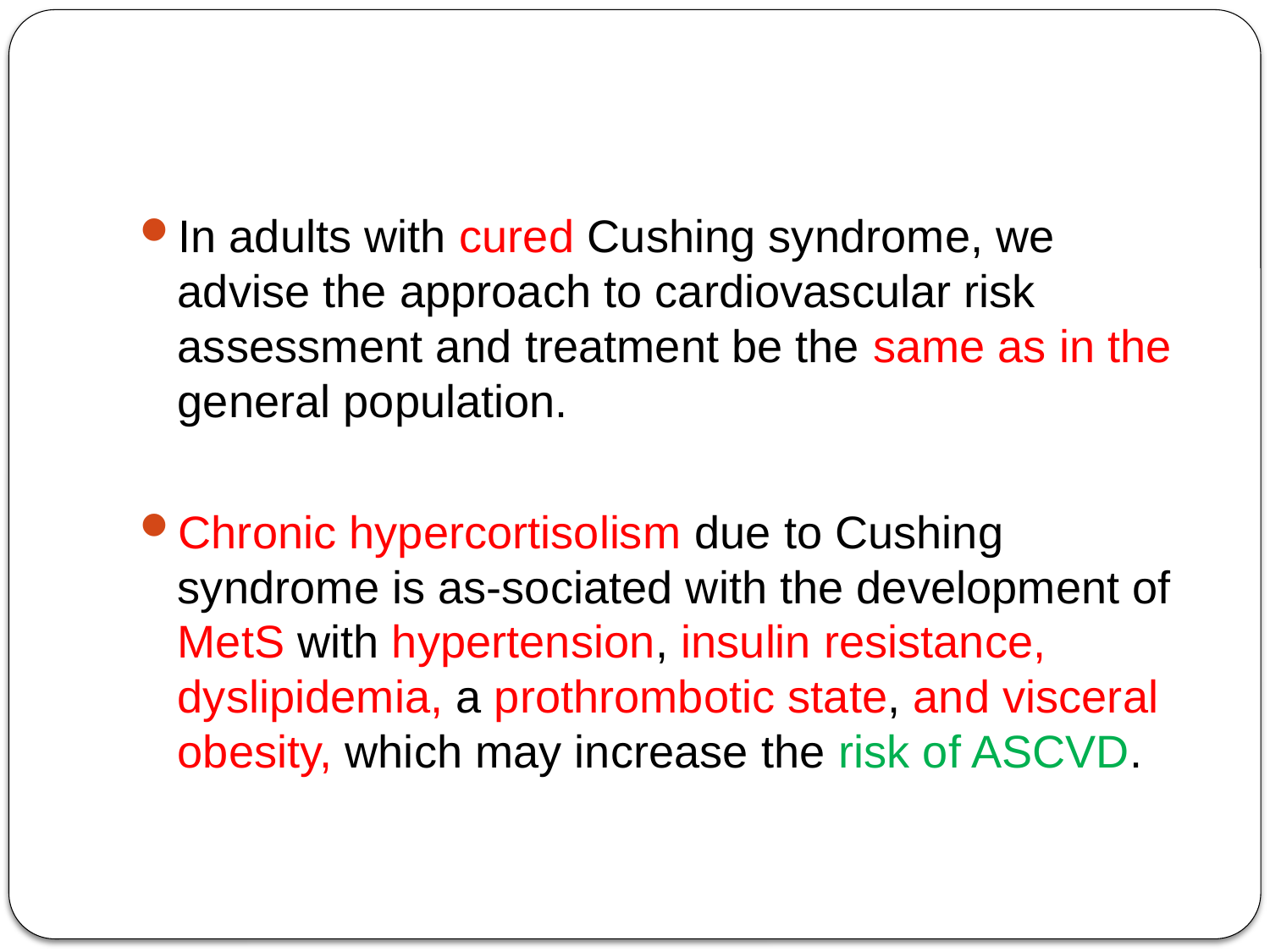

#
In adults with cured Cushing syndrome, we advise the approach to cardiovascular risk assessment and treatment be the same as in the general population.

Chronic hypercortisolism due to Cushing syndrome is as-sociated with the development of MetS with hypertension, insulin resistance, dyslipidemia, a prothrombotic state, and visceral obesity, which may increase the risk of ASCVD.